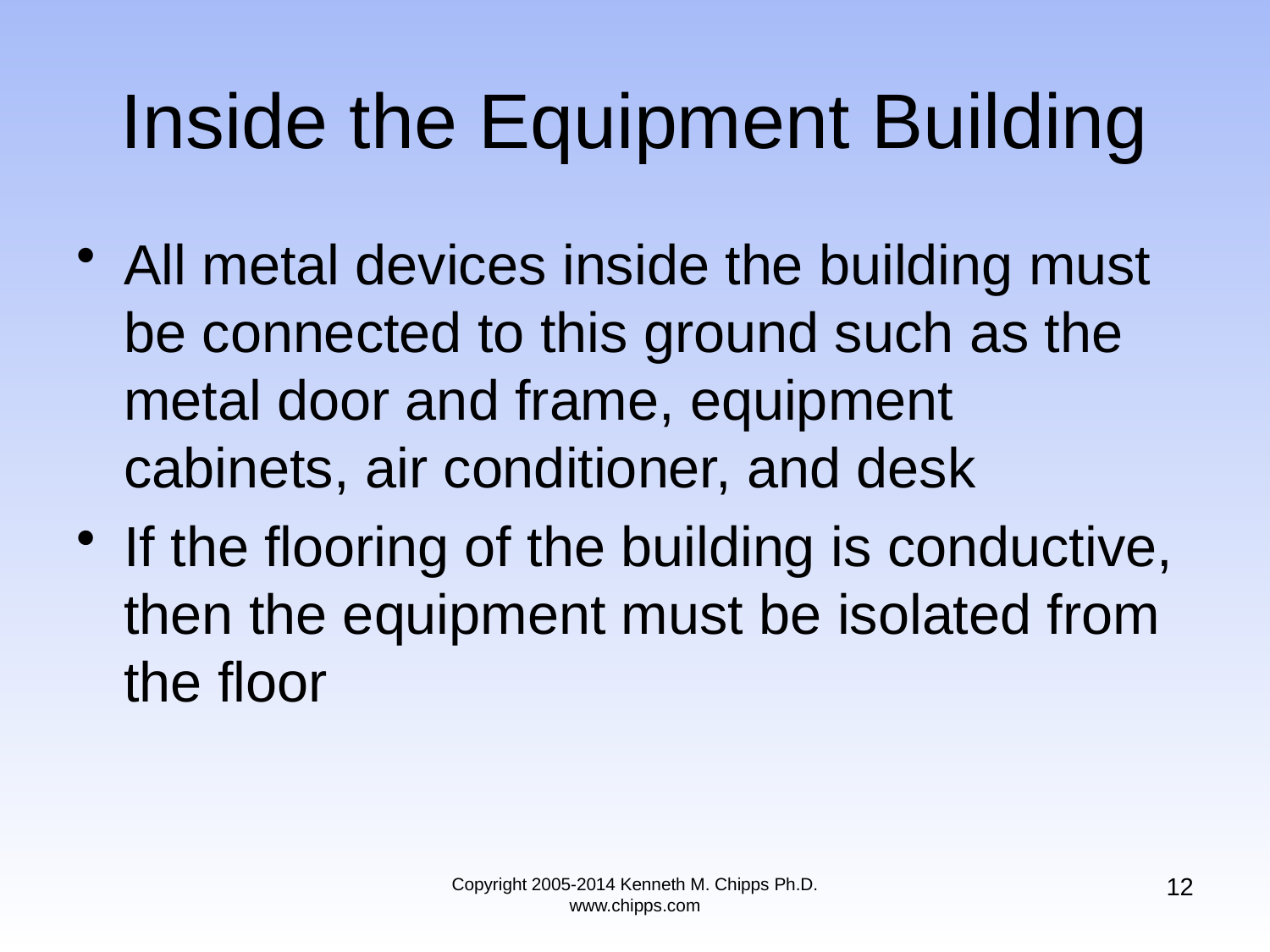

# Inside the Equipment Building
All metal devices inside the building must be connected to this ground such as the metal door and frame, equipment cabinets, air conditioner, and desk
If the flooring of the building is conductive, then the equipment must be isolated from the floor
12
Copyright 2005-2014 Kenneth M. Chipps Ph.D. www.chipps.com